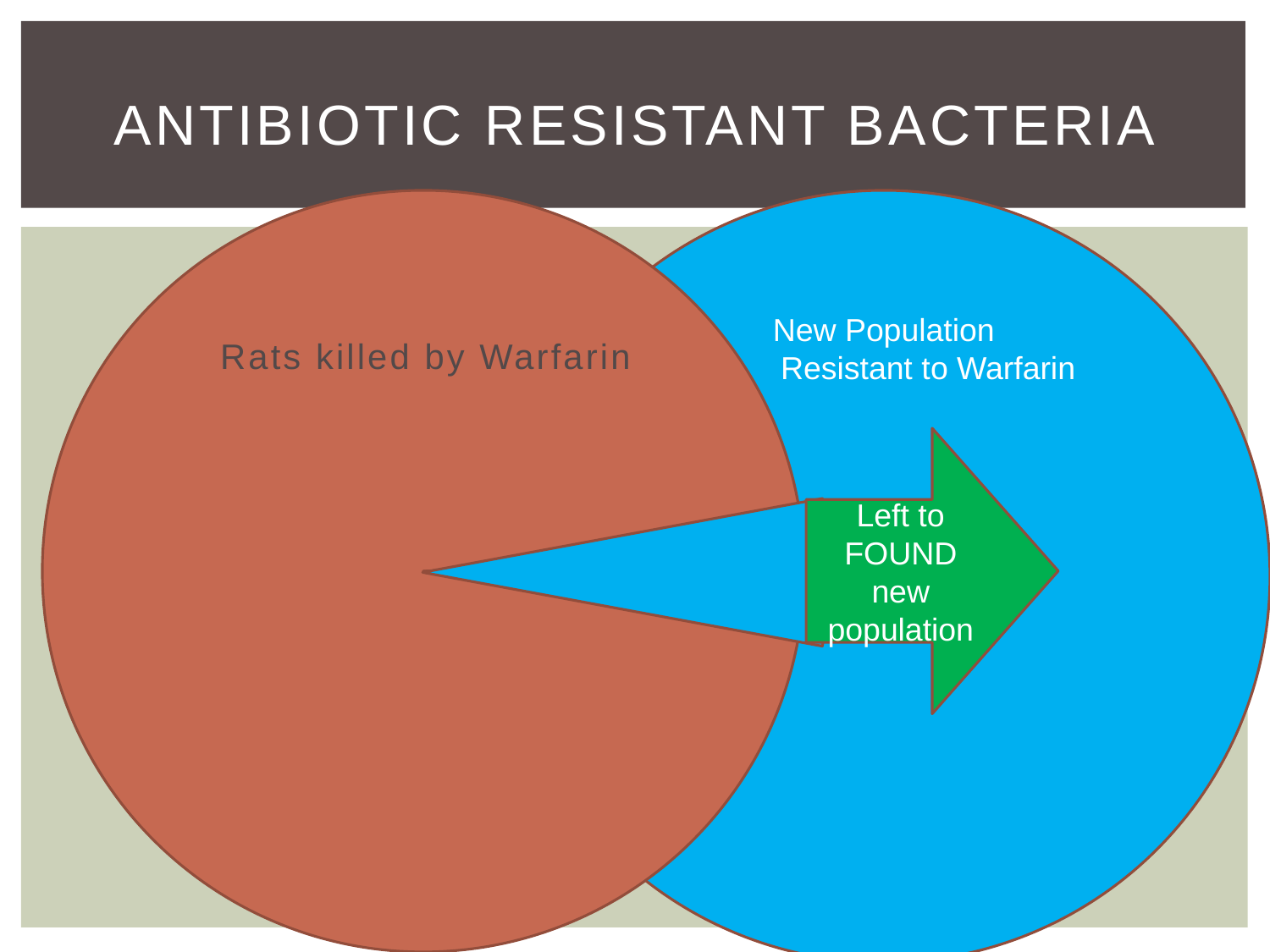

# Antibiotic Resistant Bacteria

New Population
          Resistant to Warfarin

Rats killed by Warfarin
Left to FOUND new population